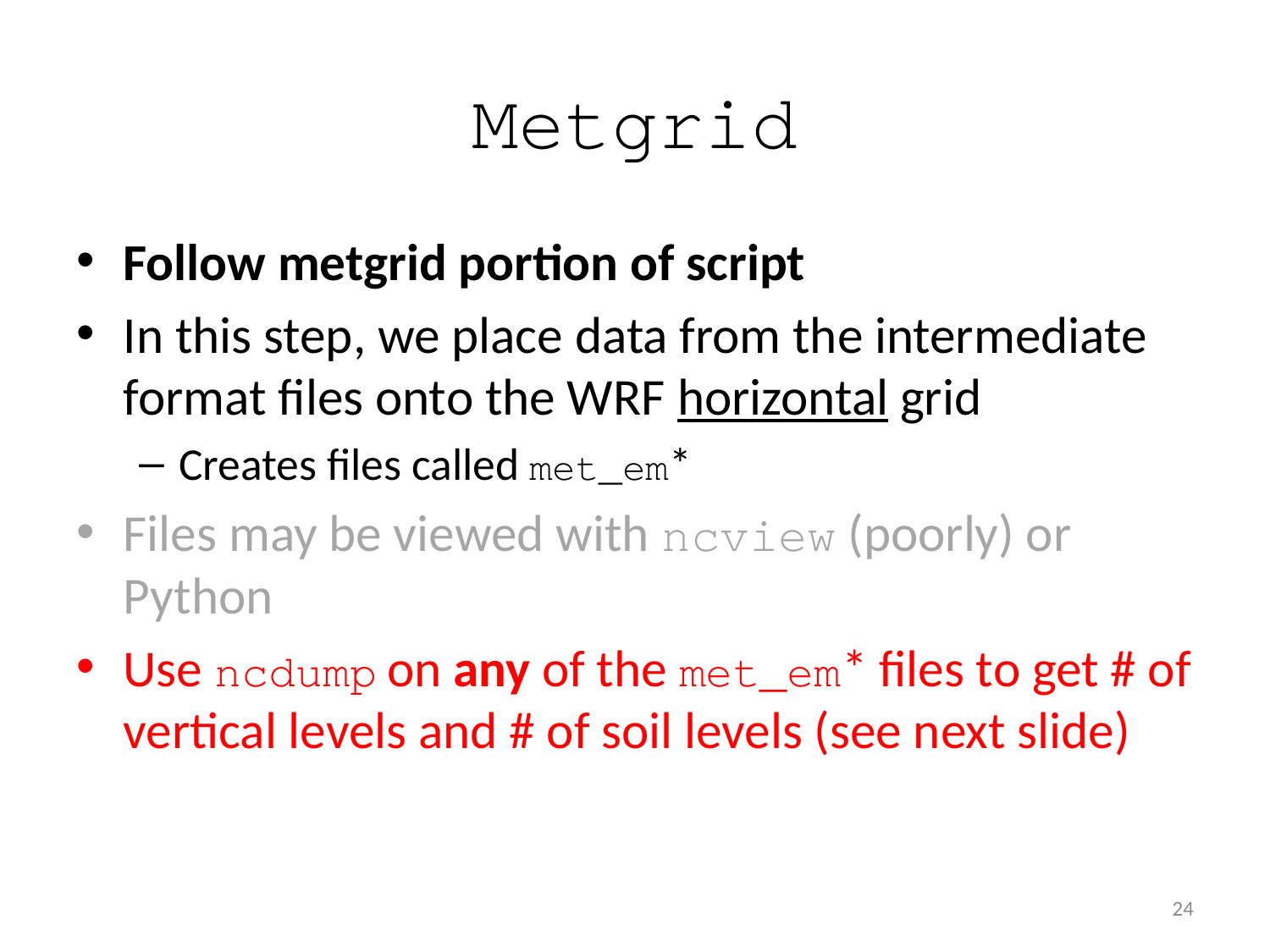

# Metgrid
Follow metgrid portion of script
In this step, we place data from the intermediate format files onto the WRF horizontal grid
Creates files called met_em*
Files may be viewed with ncview (poorly) or Python
Use ncdump on any of the met_em* files to get # of vertical levels and # of soil levels (see next slide)
24